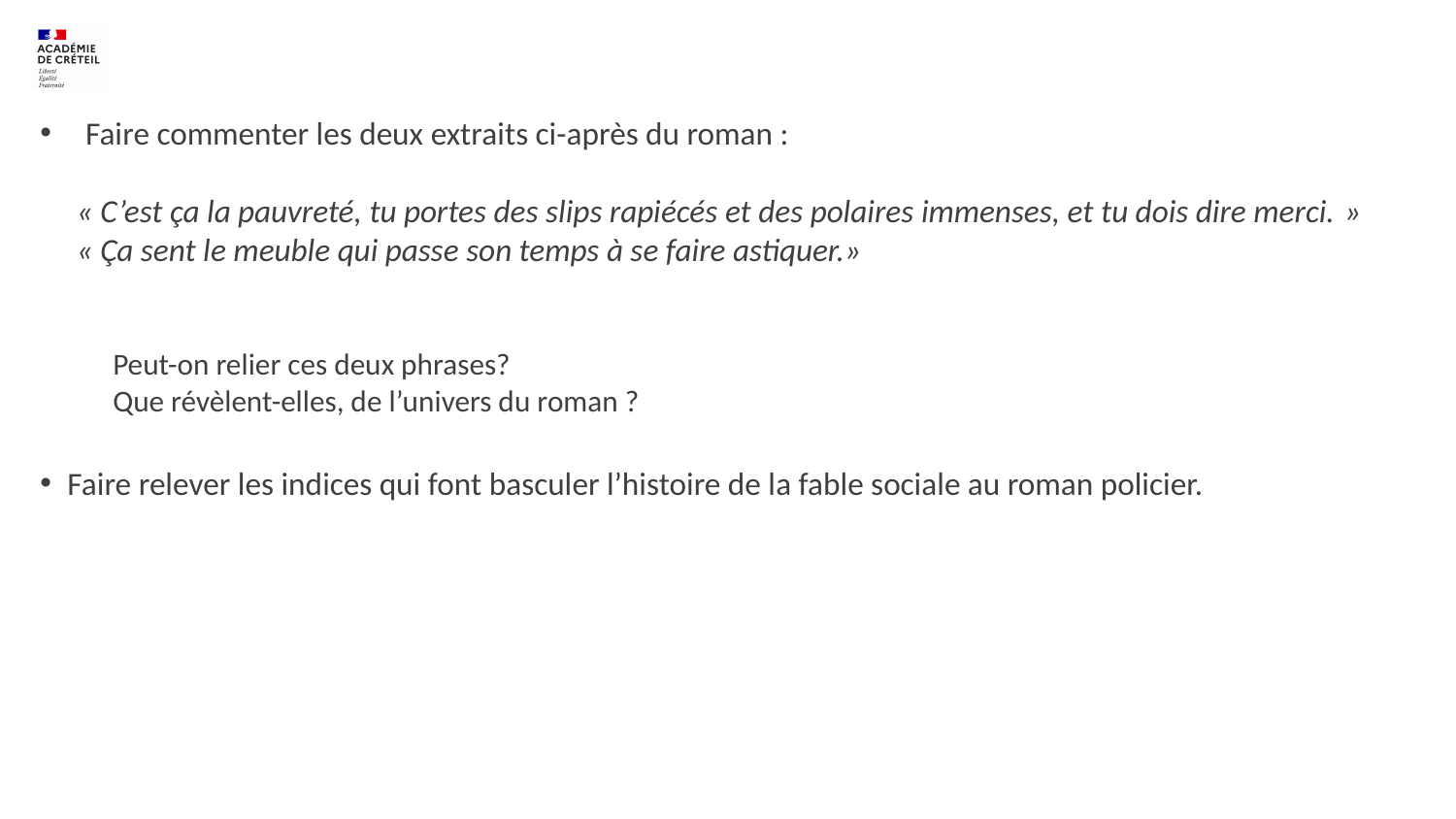

Faire commenter les deux extraits ci-après du roman :

« C’est ça la pauvreté, tu portes des slips rapiécés et des polaires immenses, et tu dois dire merci. »
« Ça sent le meuble qui passe son temps à se faire astiquer.»

Peut-on relier ces deux phrases?
Que révèlent-elles, de l’univers du roman ?

Faire relever les indices qui font basculer l’histoire de la fable sociale au roman policier.